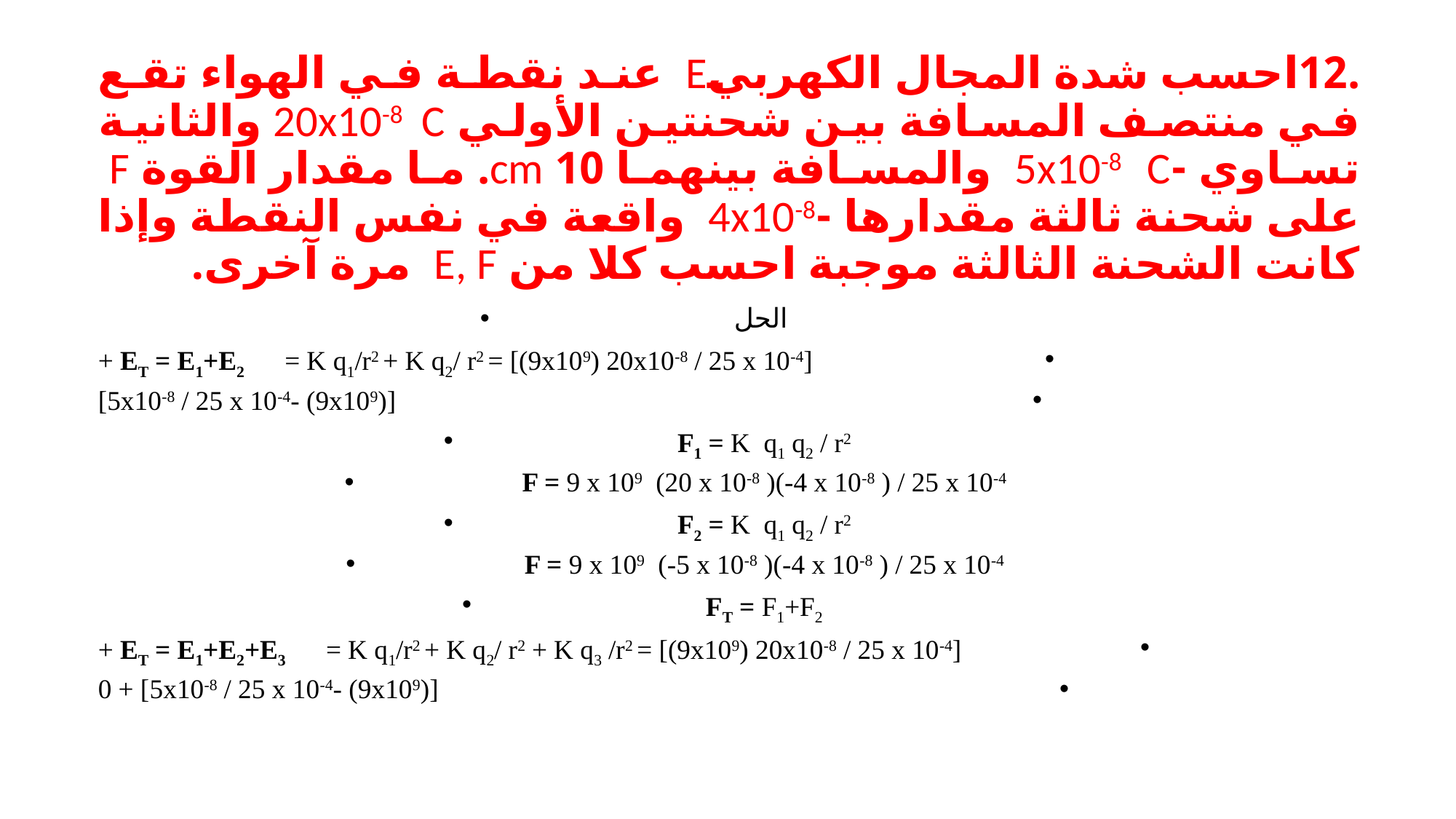

# .12احسب شدة المجال الكهربيE  عند نقطة في الهواء تقع في منتصف المسافة بين شحنتين الأولي 20x10-8 C والثانية تساوي -5x10-8 C  والمسافة بينهما 10 cm. ما مقدار القوة F  على شحنة ثالثة مقدارها -4x10-8  واقعة في نفس النقطة وإذا كانت الشحنة الثالثة موجبة احسب كلا من E, F  مرة آخرى.
الحل
ET = E1+E2      = K q1/r2 + K q2/ r2 = [(9x109) 20x10-8 / 25 x 10-4] +
                                                           [(9x109) -5x10-8 / 25 x 10-4]
F1 = K  q1 q2 / r2
F = 9 x 109  (20 x 10-8 )(-4 x 10-8 ) / 25 x 10-4
F2 = K  q1 q2 / r2
F = 9 x 109  (-5 x 10-8 )(-4 x 10-8 ) / 25 x 10-4
FT = F1+F2
ET = E1+E2+E3      = K q1/r2 + K q2/ r2 + K q3 /r2 = [(9x109) 20x10-8 / 25 x 10-4] +
                                                           [(9x109) -5x10-8 / 25 x 10-4] + 0